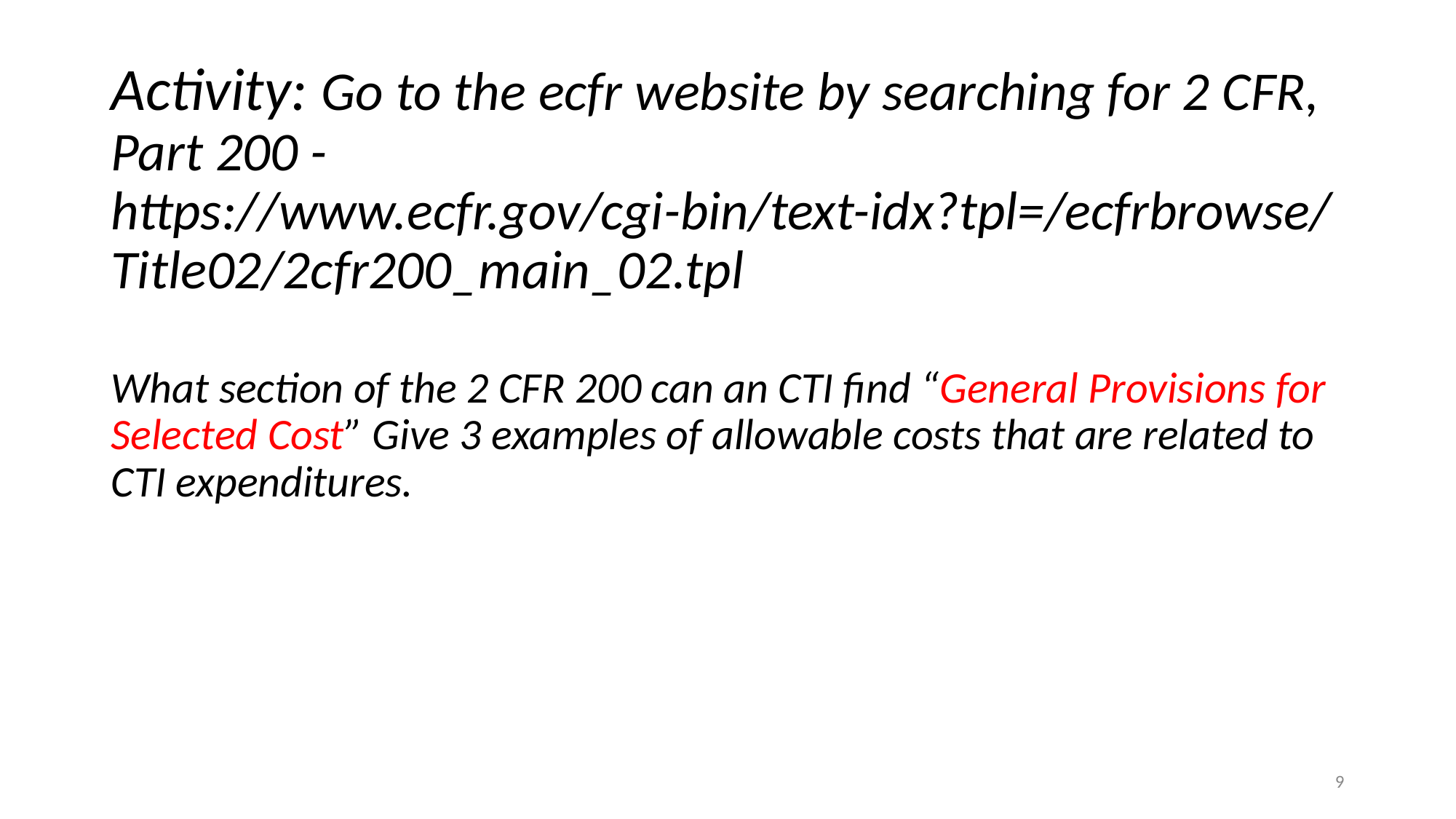

# Activity: Go to the ecfr website by searching for 2 CFR, Part 200 - https://www.ecfr.gov/cgi-bin/text-idx?tpl=/ecfrbrowse/Title02/2cfr200_main_02.tpl What section of the 2 CFR 200 can an CTI find “General Provisions for Selected Cost” Give 3 examples of allowable costs that are related to CTI expenditures.
9